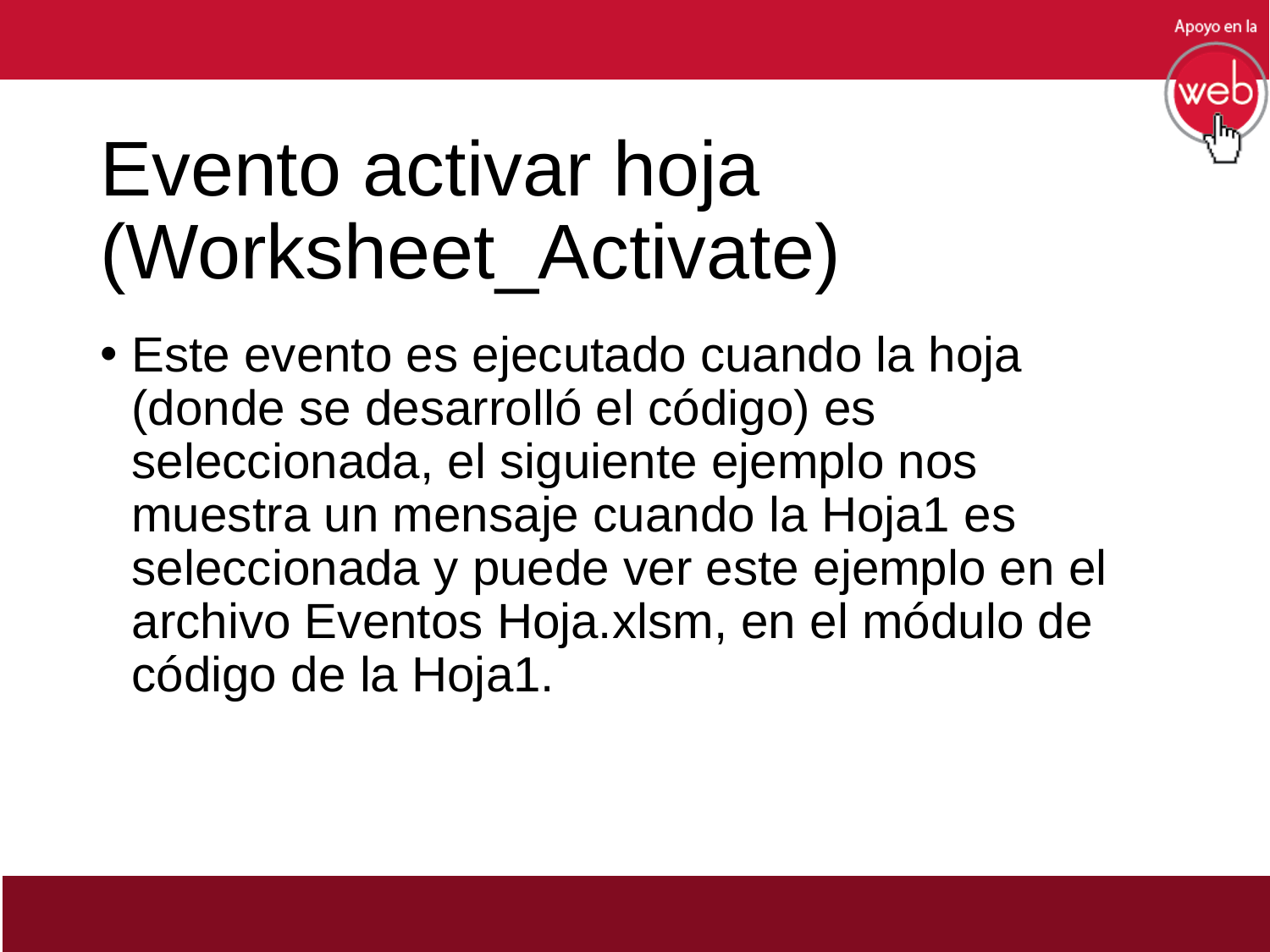

# Evento activar hoja (Worksheet_Activate)
Este evento es ejecutado cuando la hoja (donde se desarrolló el código) es seleccionada, el siguiente ejemplo nos muestra un mensaje cuando la Hoja1 es seleccionada y puede ver este ejemplo en el archivo Eventos Hoja.xlsm, en el módulo de código de la Hoja1.